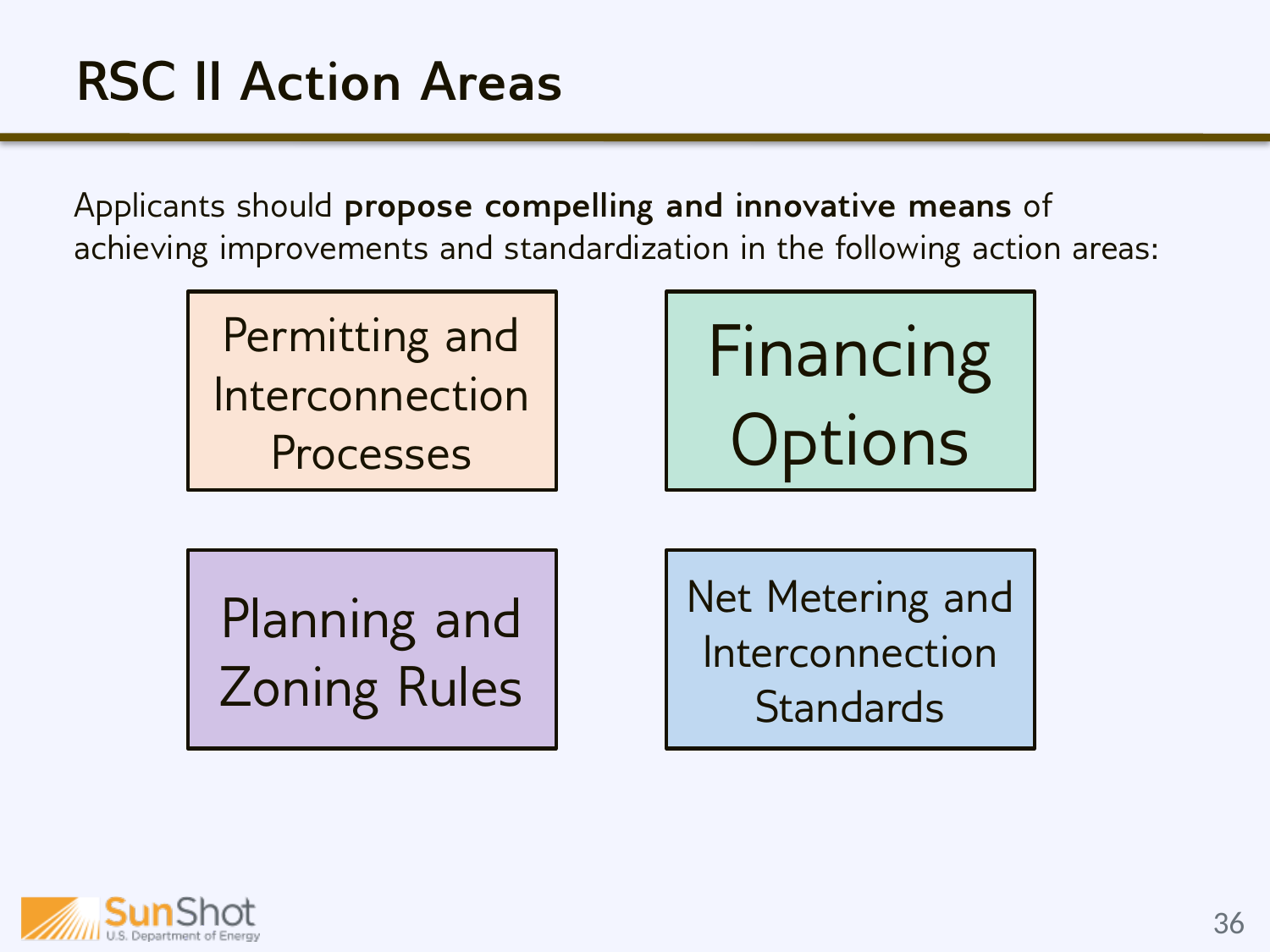

# RSC II Action Areas
Applicants should propose compelling and innovative means of achieving improvements and standardization in the following action areas:
Permitting and Interconnection Processes
Financing Options
Planning and Zoning Rules
Net Metering and Interconnection Standards

36